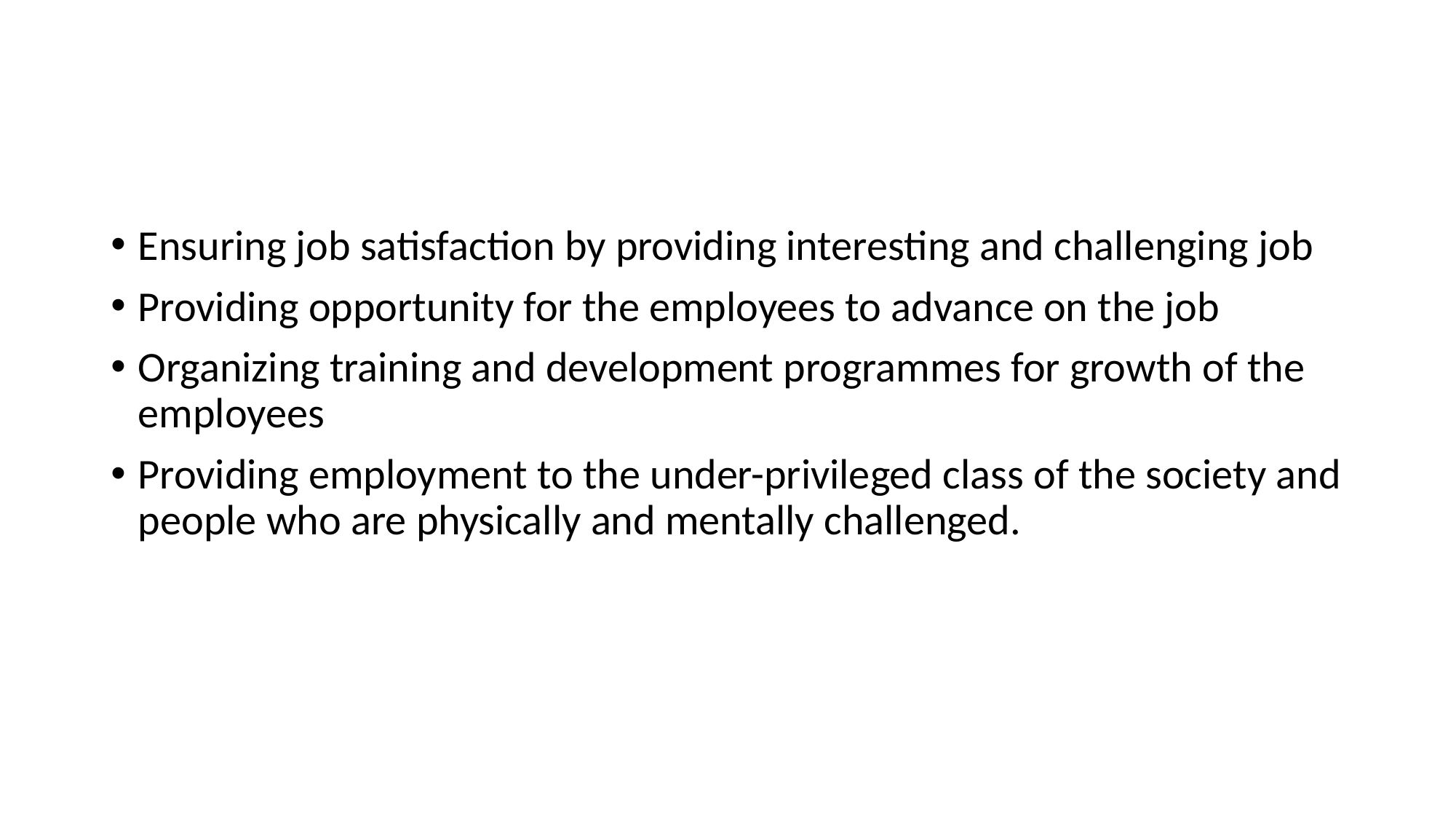

#
Ensuring job satisfaction by providing interesting and challenging job
Providing opportunity for the employees to advance on the job
Organizing training and development programmes for growth of the employees
Providing employment to the under-privileged class of the society and people who are physically and mentally challenged.